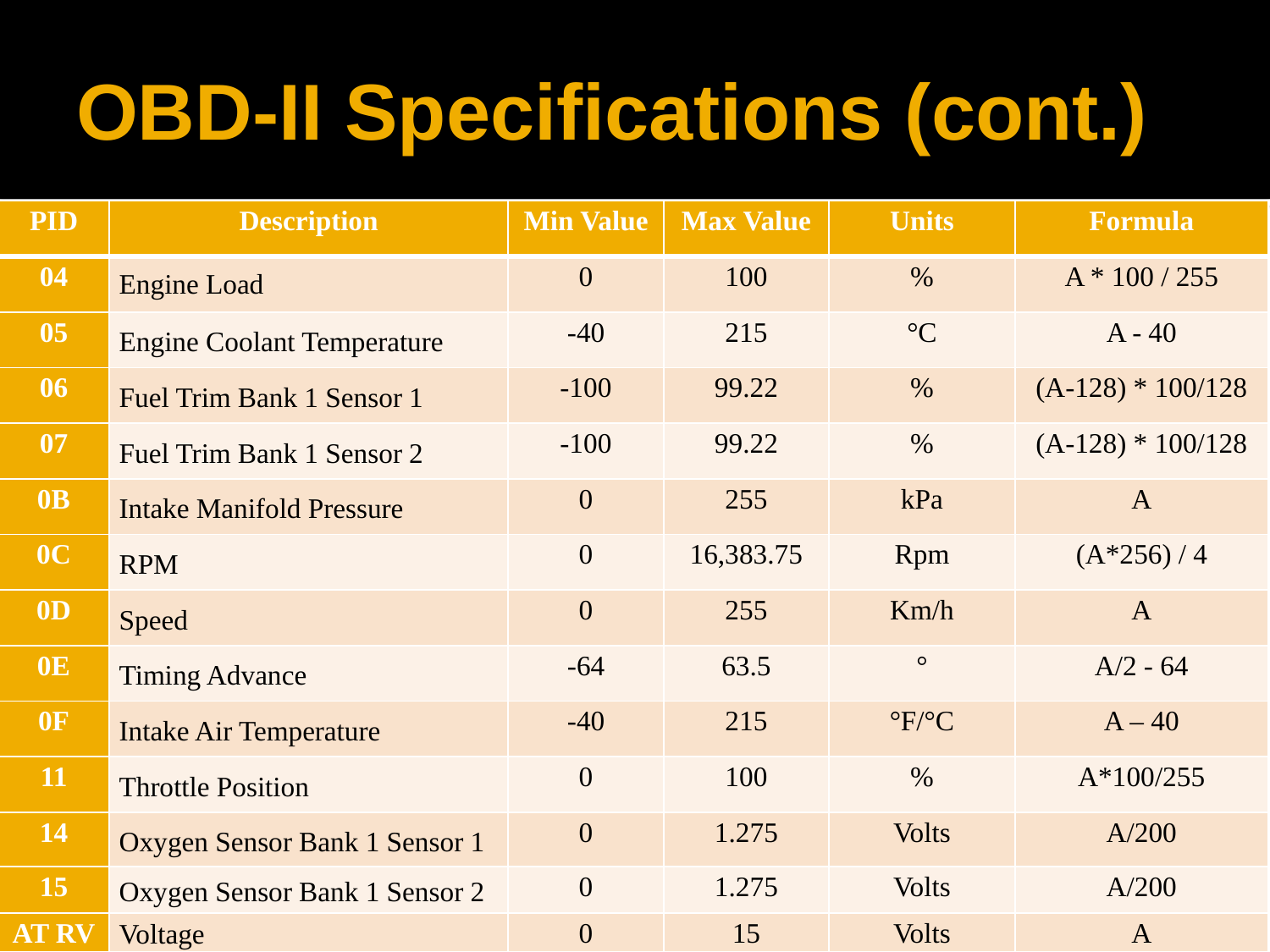

# OBD-II Specifications (cont.)
| PID | Description | Min Value | Max Value | Units | Formula |
| --- | --- | --- | --- | --- | --- |
| 04 | Engine Load | 0 | 100 | % | A \* 100 / 255 |
| 05 | Engine Coolant Temperature | -40 | 215 | °C | A - 40 |
| 06 | Fuel Trim Bank 1 Sensor 1 | -100 | 99.22 | % | (A-128) \* 100/128 |
| 07 | Fuel Trim Bank 1 Sensor 2 | -100 | 99.22 | % | (A-128) \* 100/128 |
| 0B | Intake Manifold Pressure | 0 | 255 | kPa | A |
| 0C | RPM | 0 | 16,383.75 | Rpm | (A\*256) / 4 |
| 0D | Speed | 0 | 255 | Km/h | A |
| 0E | Timing Advance | -64 | 63.5 | ° | A/2 - 64 |
| 0F | Intake Air Temperature | -40 | 215 | °F/°C | A – 40 |
| 11 | Throttle Position | 0 | 100 | % | A\*100/255 |
| 14 | Oxygen Sensor Bank 1 Sensor 1 | 0 | 1.275 | Volts | A/200 |
| 15 | Oxygen Sensor Bank 1 Sensor 2 | 0 | 1.275 | Volts | A/200 |
| AT RV | Voltage | 0 | 15 | Volts | A |
9